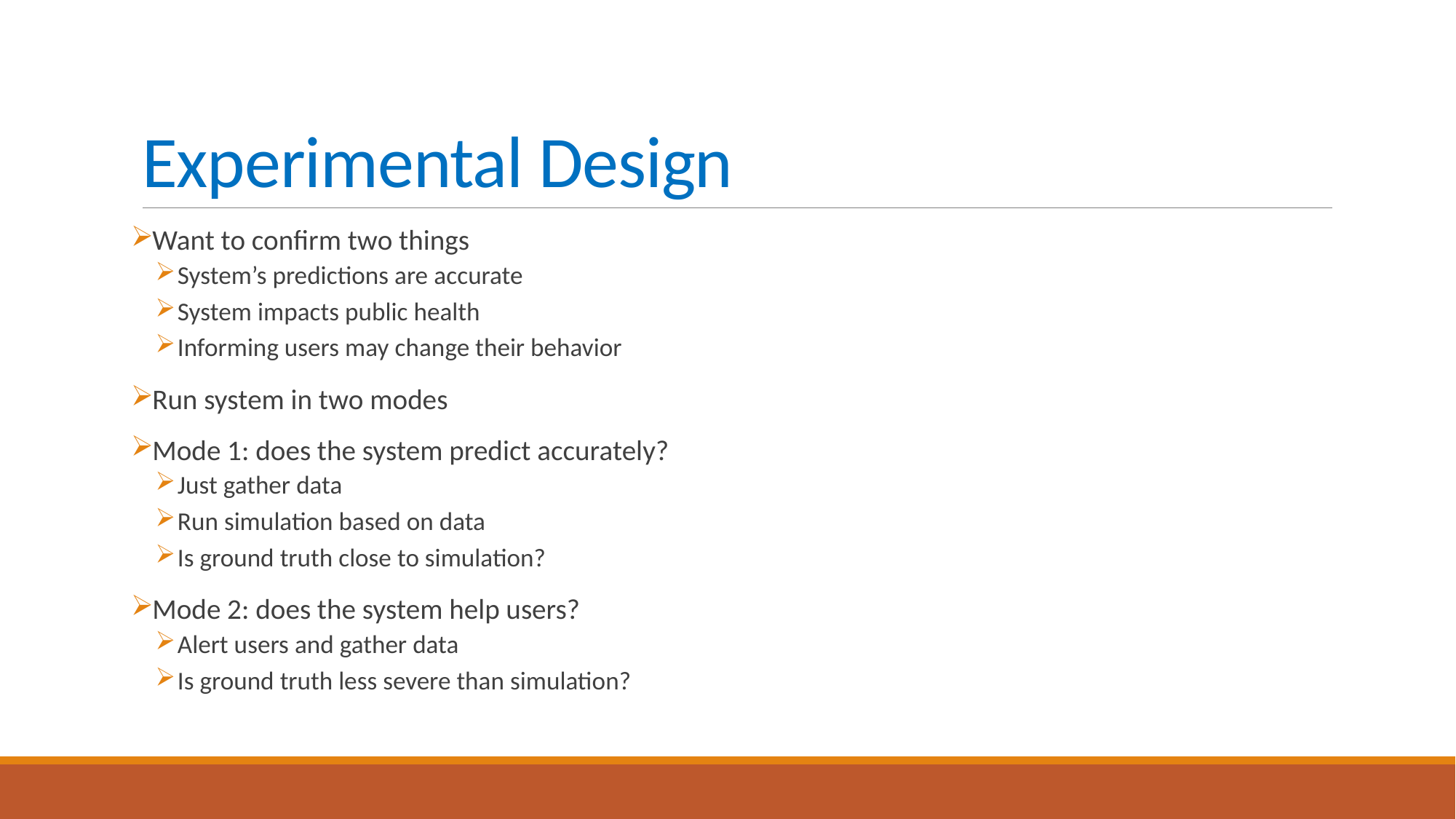

# Experimental Design
Want to confirm two things
System’s predictions are accurate
System impacts public health
Informing users may change their behavior
Run system in two modes
Mode 1: does the system predict accurately?
Just gather data
Run simulation based on data
Is ground truth close to simulation?
Mode 2: does the system help users?
Alert users and gather data
Is ground truth less severe than simulation?